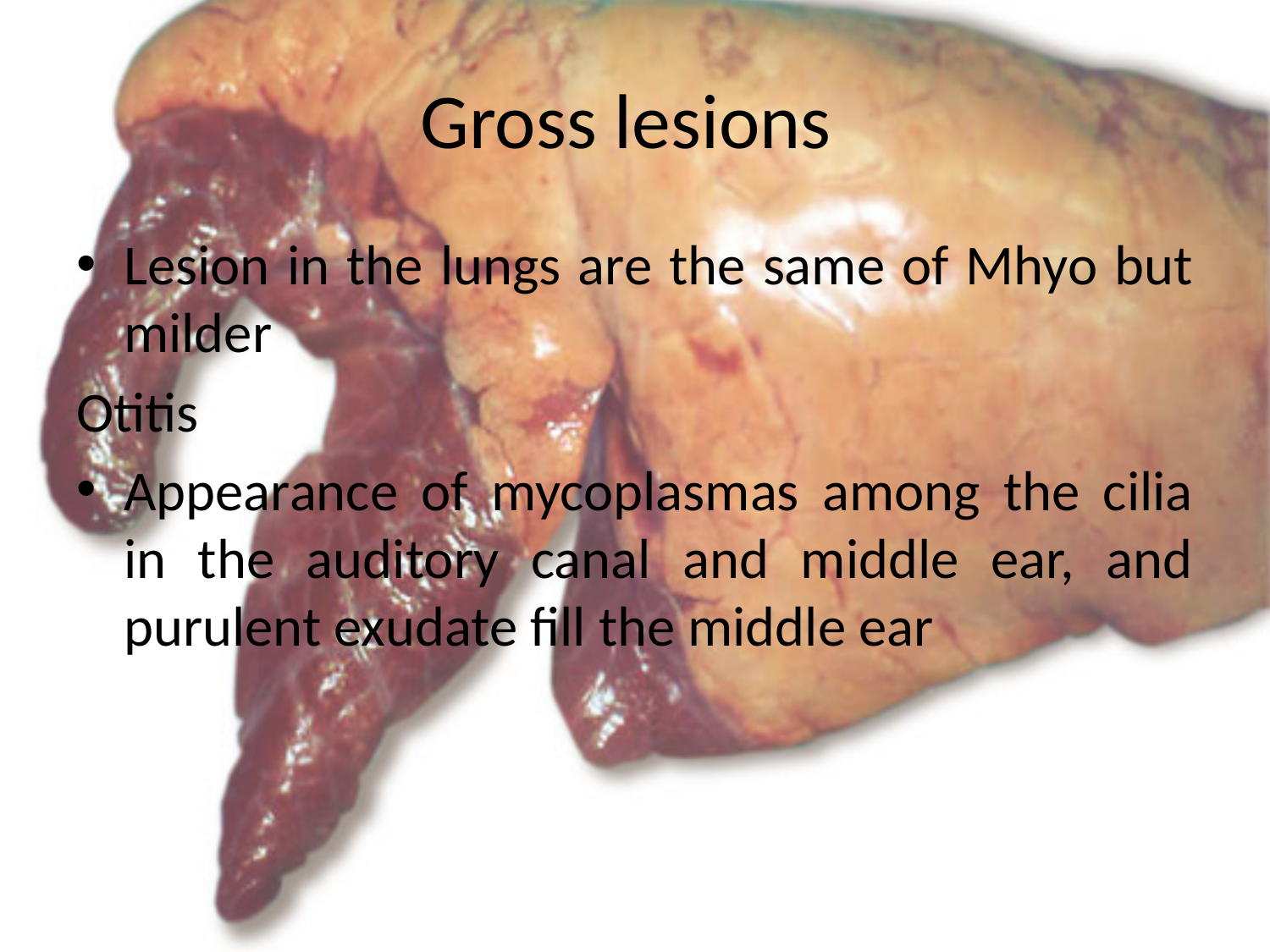

# Gross lesions
Lesion in the lungs are the same of Mhyo but milder
Otitis
Appearance of mycoplasmas among the cilia in the auditory canal and middle ear, and purulent exudate fill the middle ear